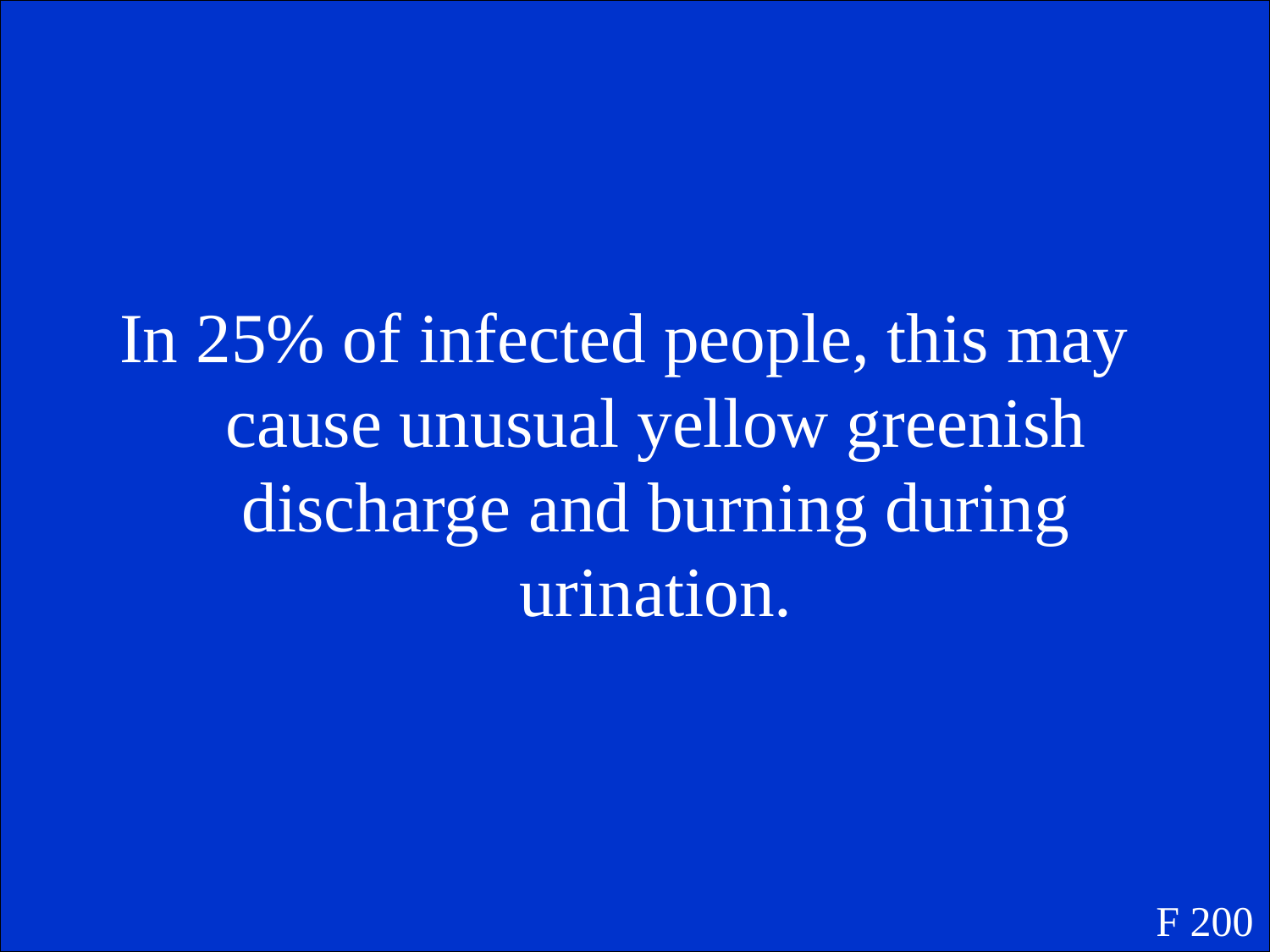

In 25% of infected people, this may cause unusual yellow greenish discharge and burning during urination.
F 200